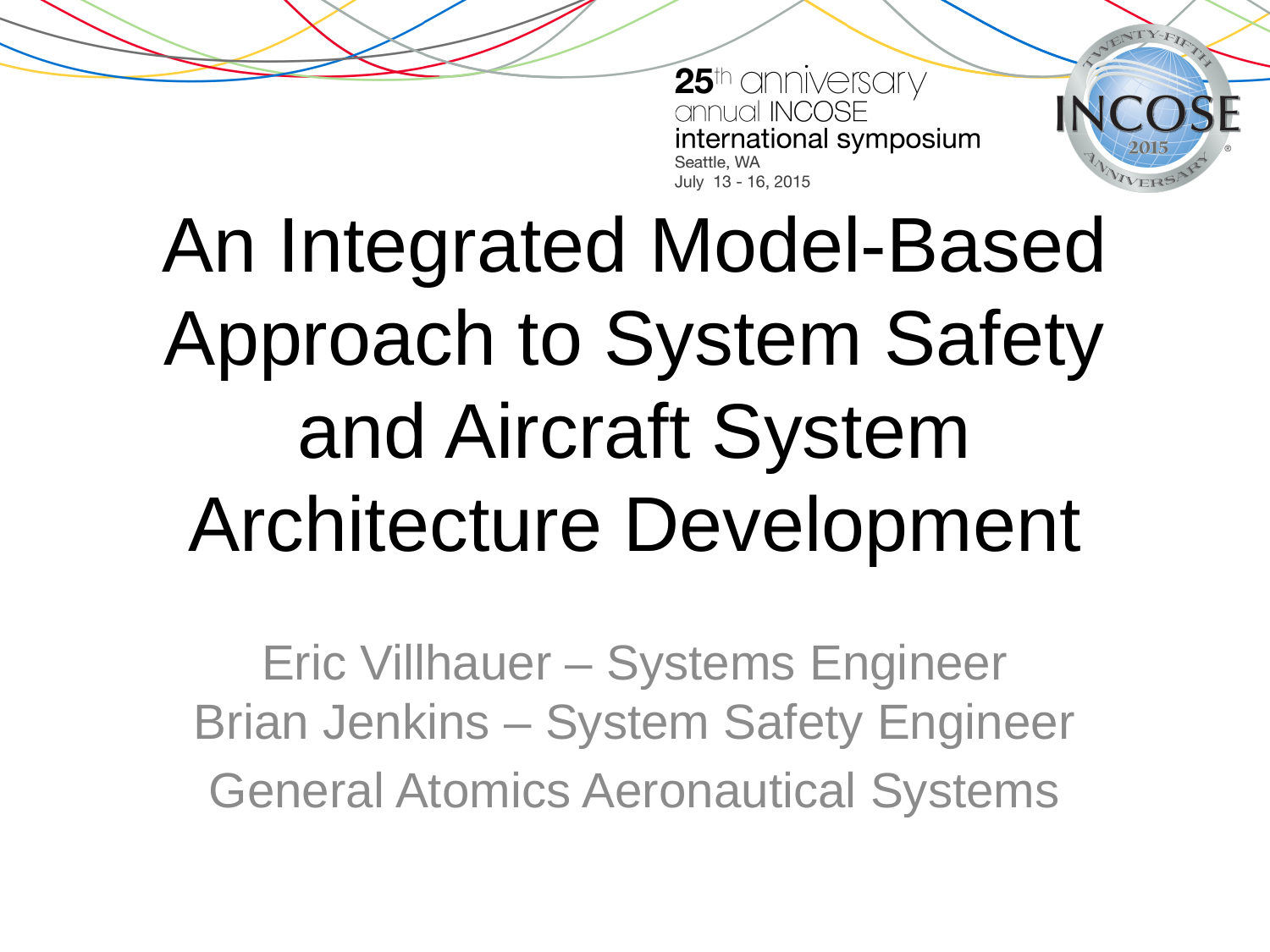

# An Integrated Model-Based Approach to System Safety and Aircraft System Architecture Development
Eric Villhauer – Systems Engineer
Brian Jenkins – System Safety Engineer
General Atomics Aeronautical Systems